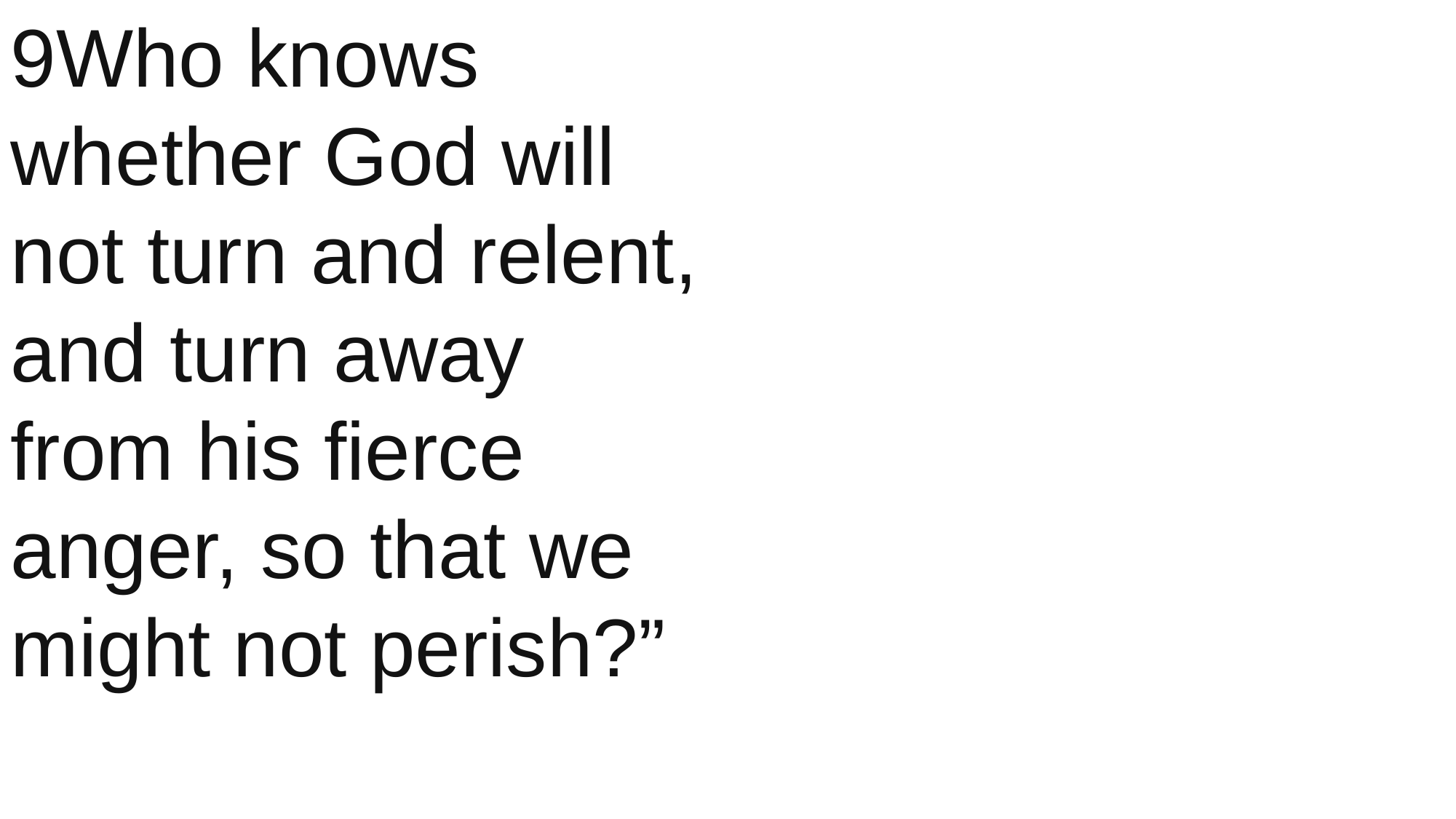

9Who knows whether God will not turn and relent, and turn away from his fierce anger, so that we might not perish?”